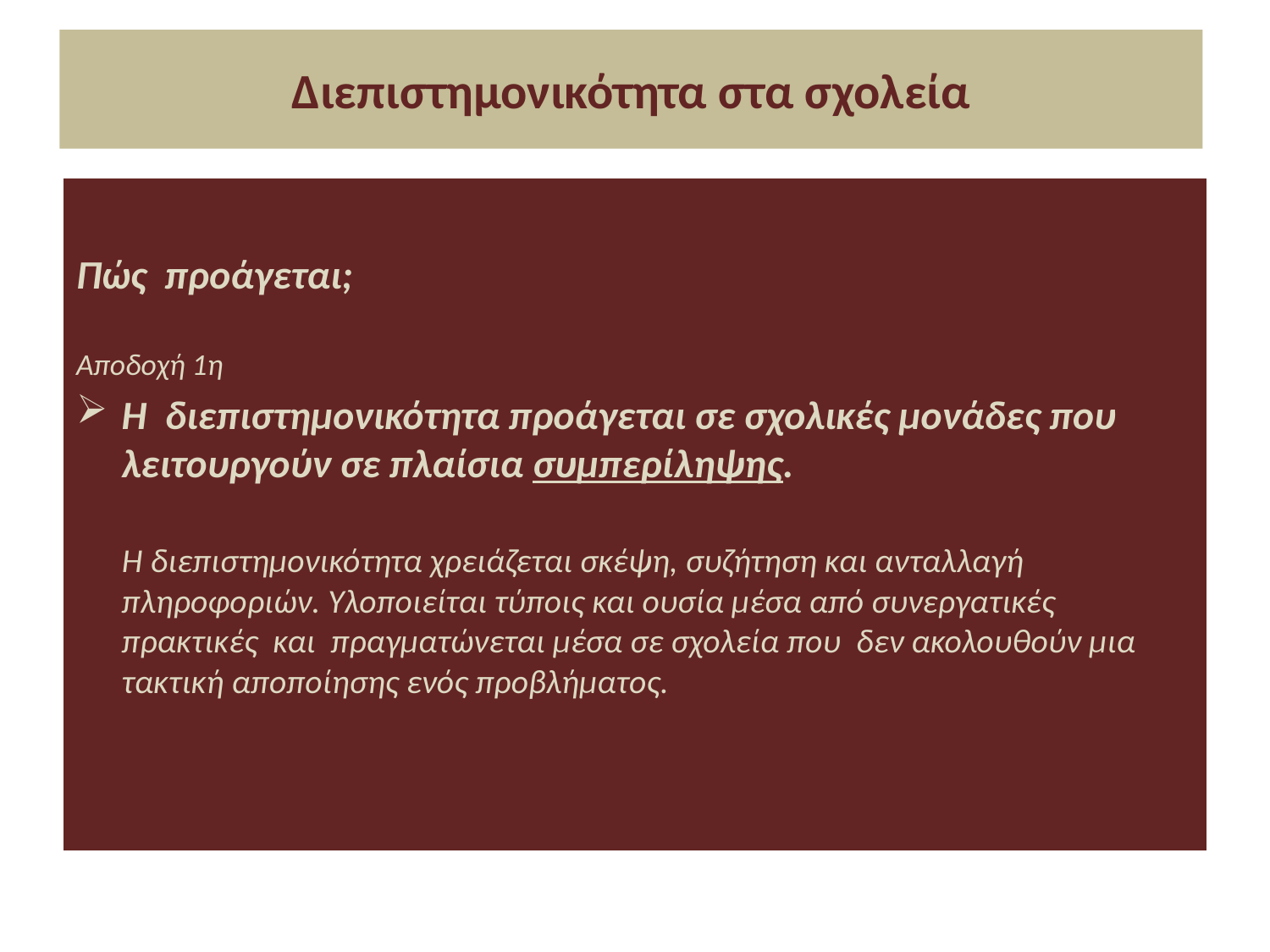

# Διεπιστημονικότητα στα σχολεία

Πώς  προάγεται;

Αποδοχή 1η
Η  διεπιστημονικότητα προάγεται σε σχολικές μονάδες που λειτουργούν σε πλαίσια συμπερίληψης.

      Η διεπιστημονικότητα χρειάζεται σκέψη, συζήτηση και ανταλλαγή πληροφοριών. Υλοποιείται τύποις και ουσία μέσα από συνεργατικές πρακτικές  και  πραγματώνεται μέσα σε σχολεία που  δεν ακολουθούν μια τακτική αποποίησης ενός προβλήματος.